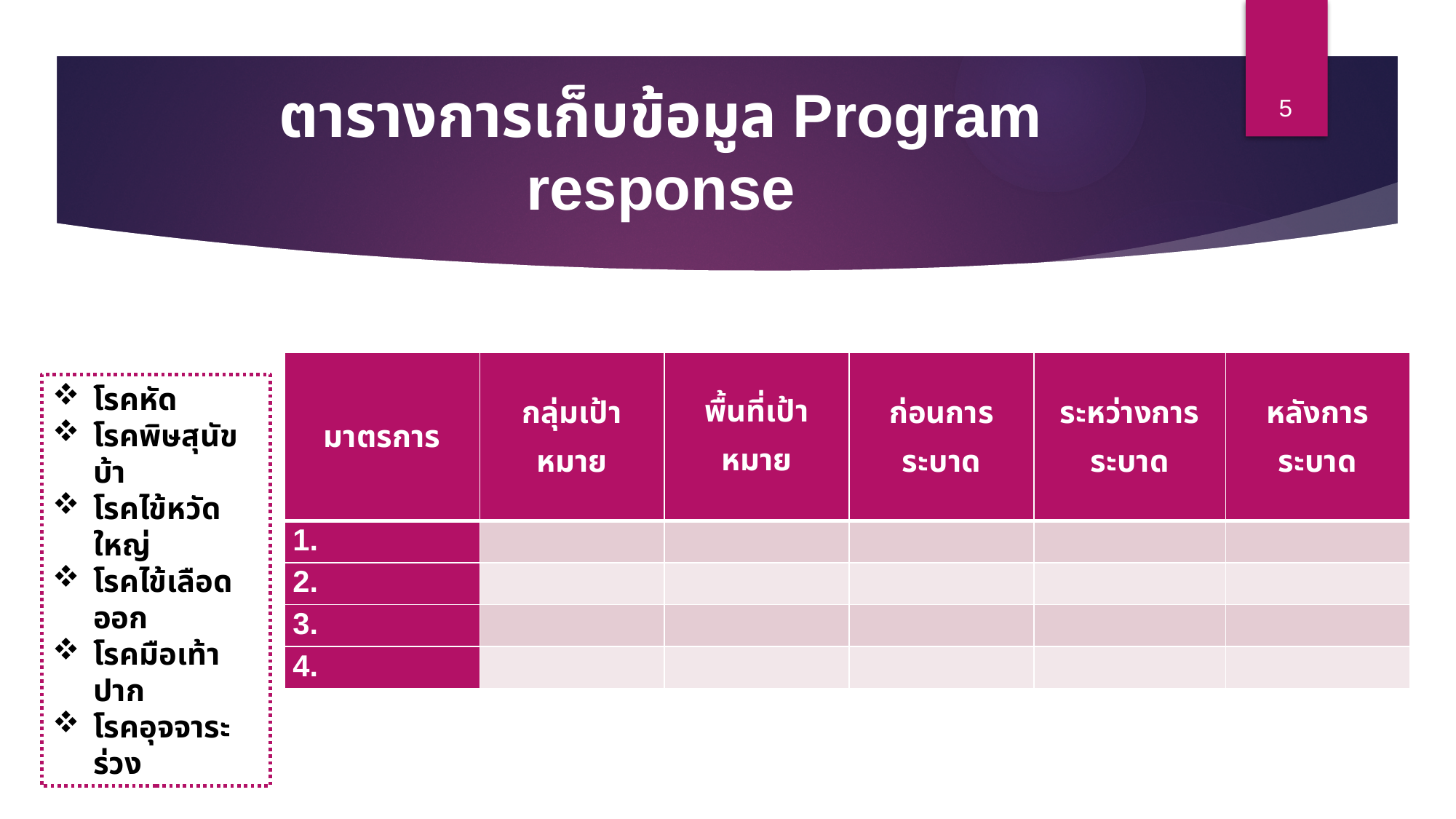

5
# ตารางการเก็บข้อมูล Program response
| มาตรการ | กลุ่มเป้าหมาย | พื้นที่เป้าหมาย | ก่อนการระบาด | ระหว่างการระบาด | หลังการระบาด |
| --- | --- | --- | --- | --- | --- |
| 1. |  |  |  |  |  |
| 2. |  |  |  |  |  |
| 3. |  |  |  |  |  |
| 4. |  |  |  |  |  |
โรคหัด
โรคพิษสุนัขบ้า
โรคไข้หวัดใหญ่
โรคไข้เลือดออก
โรคมือเท้าปาก
โรคอุจจาระร่วง